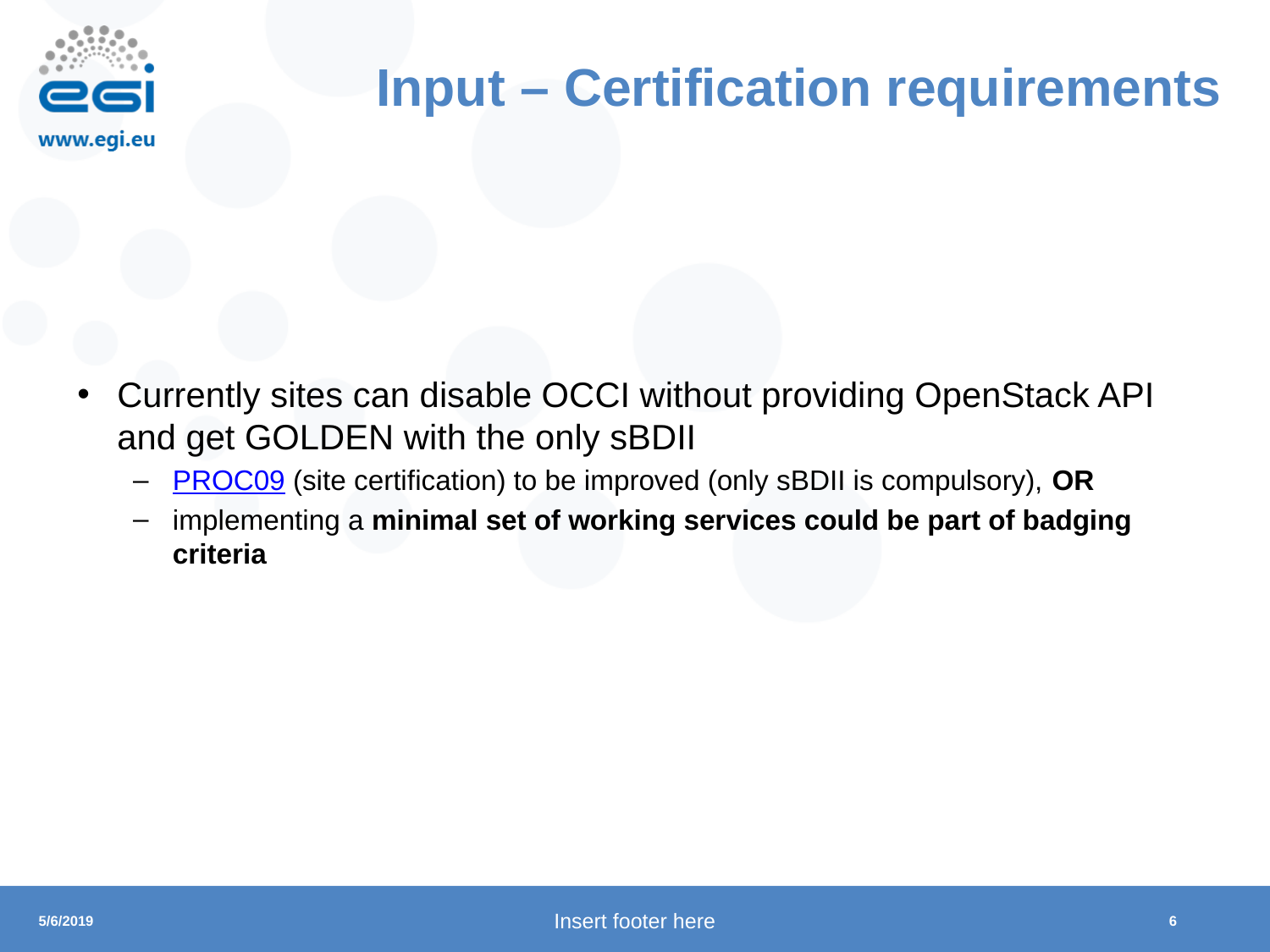

# Input – Certification requirements
Currently sites can disable OCCI without providing OpenStack API and get GOLDEN with the only sBDII
PROC09 (site certification) to be improved (only sBDII is compulsory), OR
implementing a minimal set of working services could be part of badging criteria

Insert footer here